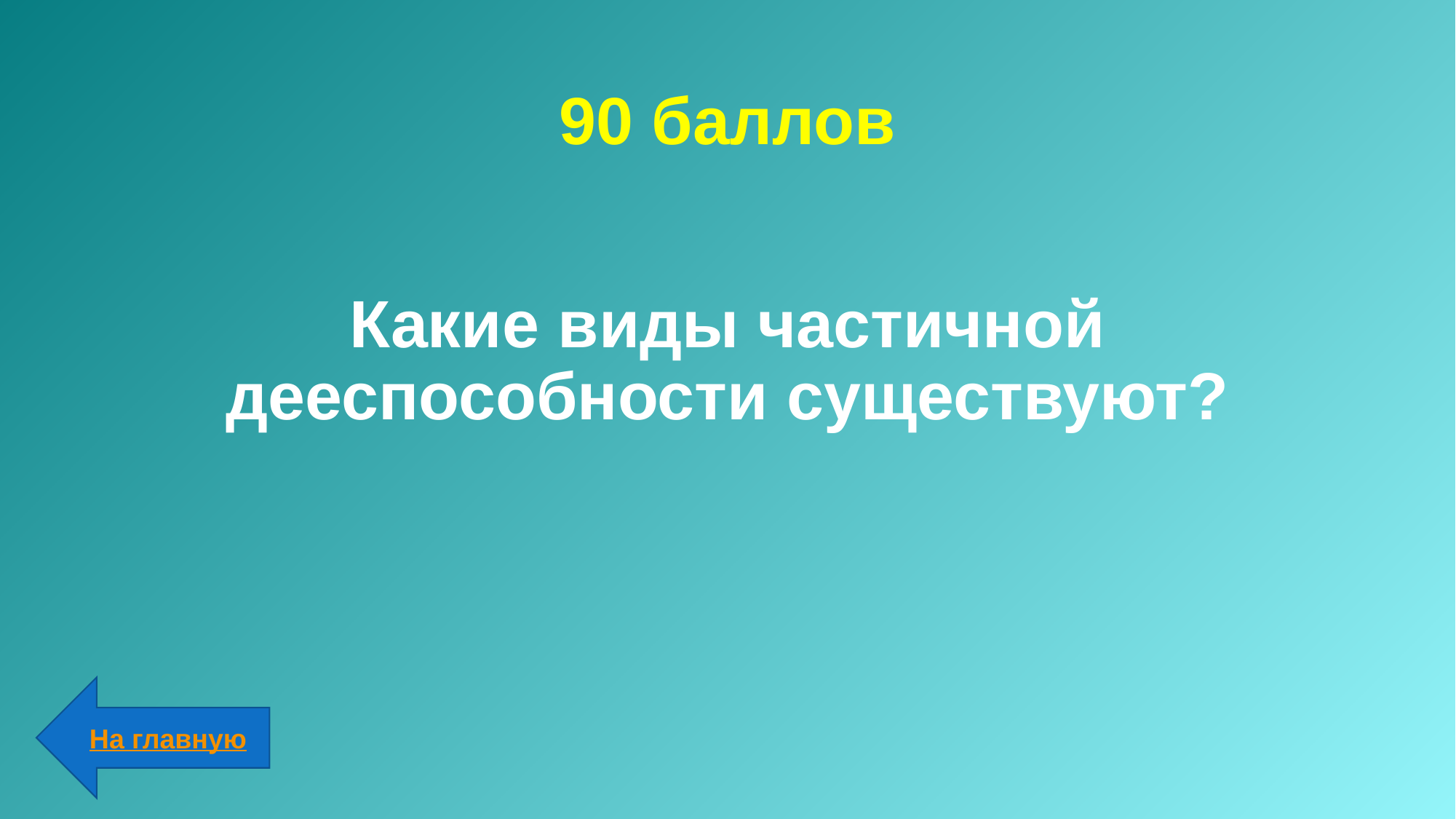

# 90 баллов
Какие виды частичной дееспособности существуют?
На главную